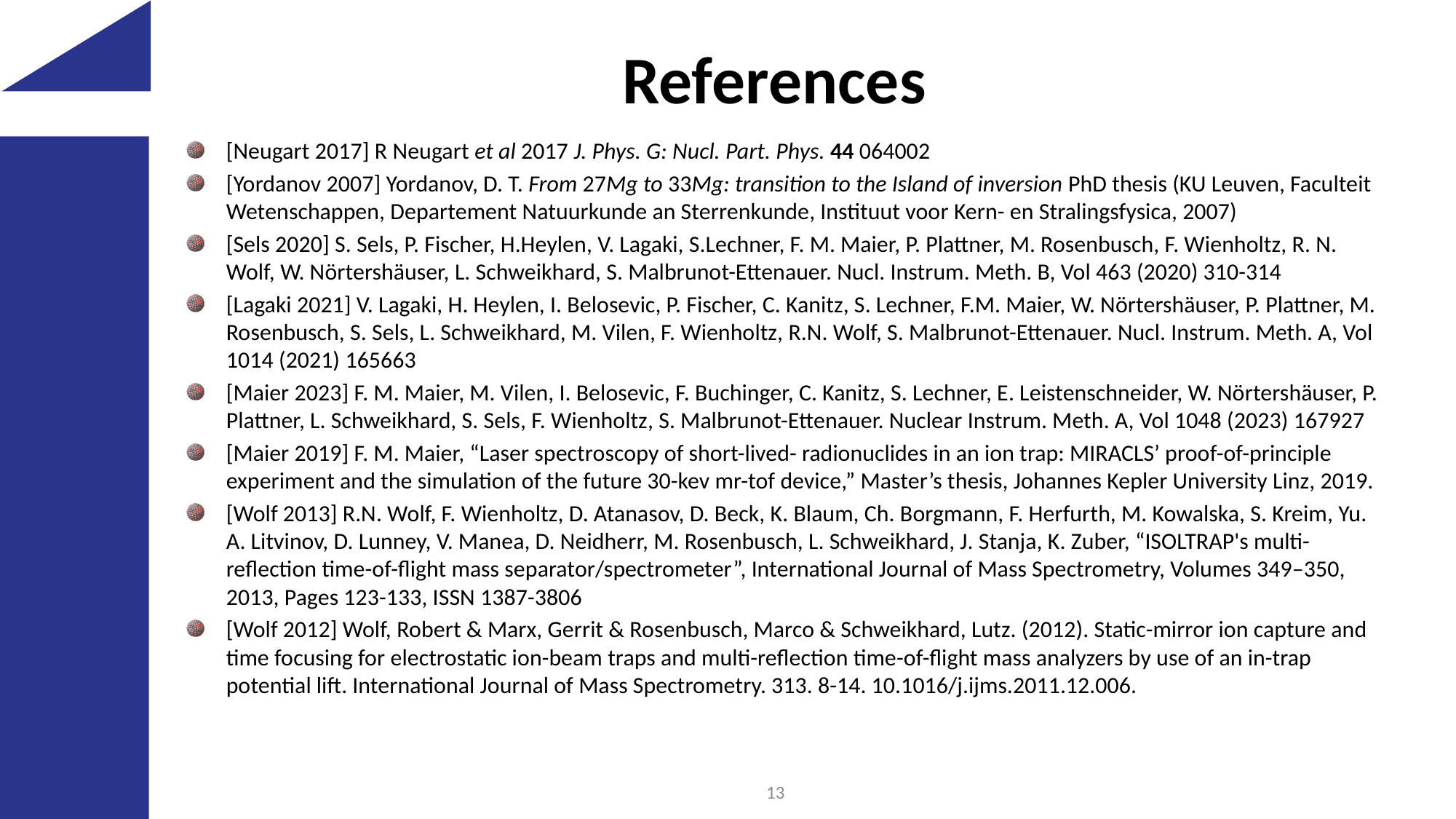

# References
[Neugart 2017] R Neugart et al 2017 J. Phys. G: Nucl. Part. Phys. 44 064002
[Yordanov 2007] Yordanov, D. T. From 27Mg to 33Mg: transition to the Island of inversion PhD thesis (KU Leuven, Faculteit Wetenschappen, Departement Natuurkunde an Sterrenkunde, Instituut voor Kern- en Stralingsfysica, 2007)
[Sels 2020] S. Sels, P. Fischer, H.Heylen, V. Lagaki, S.Lechner, F. M. Maier, P. Plattner, M. Rosenbusch, F. Wienholtz, R. N. Wolf, W. Nörtershäuser, L. Schweikhard, S. Malbrunot-Ettenauer. Nucl. Instrum. Meth. B, Vol 463 (2020) 310-314
[Lagaki 2021] V. Lagaki, H. Heylen, I. Belosevic, P. Fischer, C. Kanitz, S. Lechner, F.M. Maier, W. Nörtershäuser, P. Plattner, M. Rosenbusch, S. Sels, L. Schweikhard, M. Vilen, F. Wienholtz, R.N. Wolf, S. Malbrunot-Ettenauer. Nucl. Instrum. Meth. A, Vol 1014 (2021) 165663
[Maier 2023] F. M. Maier, M. Vilen, I. Belosevic, F. Buchinger, C. Kanitz, S. Lechner, E. Leistenschneider, W. Nörtershäuser, P. Plattner, L. Schweikhard, S. Sels, F. Wienholtz, S. Malbrunot-Ettenauer. Nuclear Instrum. Meth. A, Vol 1048 (2023) 167927
[Maier 2019] F. M. Maier, “Laser spectroscopy of short-lived- radionuclides in an ion trap: MIRACLS’ proof-of-principle experiment and the simulation of the future 30-kev mr-tof device,” Master’s thesis, Johannes Kepler University Linz, 2019.
[Wolf 2013] R.N. Wolf, F. Wienholtz, D. Atanasov, D. Beck, K. Blaum, Ch. Borgmann, F. Herfurth, M. Kowalska, S. Kreim, Yu. A. Litvinov, D. Lunney, V. Manea, D. Neidherr, M. Rosenbusch, L. Schweikhard, J. Stanja, K. Zuber, “ISOLTRAP's multi-reflection time-of-flight mass separator/spectrometer”, International Journal of Mass Spectrometry, Volumes 349–350, 2013, Pages 123-133, ISSN 1387-3806
[Wolf 2012] Wolf, Robert & Marx, Gerrit & Rosenbusch, Marco & Schweikhard, Lutz. (2012). Static-mirror ion capture and time focusing for electrostatic ion-beam traps and multi-reflection time-of-flight mass analyzers by use of an in-trap potential lift. International Journal of Mass Spectrometry. 313. 8-14. 10.1016/j.ijms.2011.12.006.
13